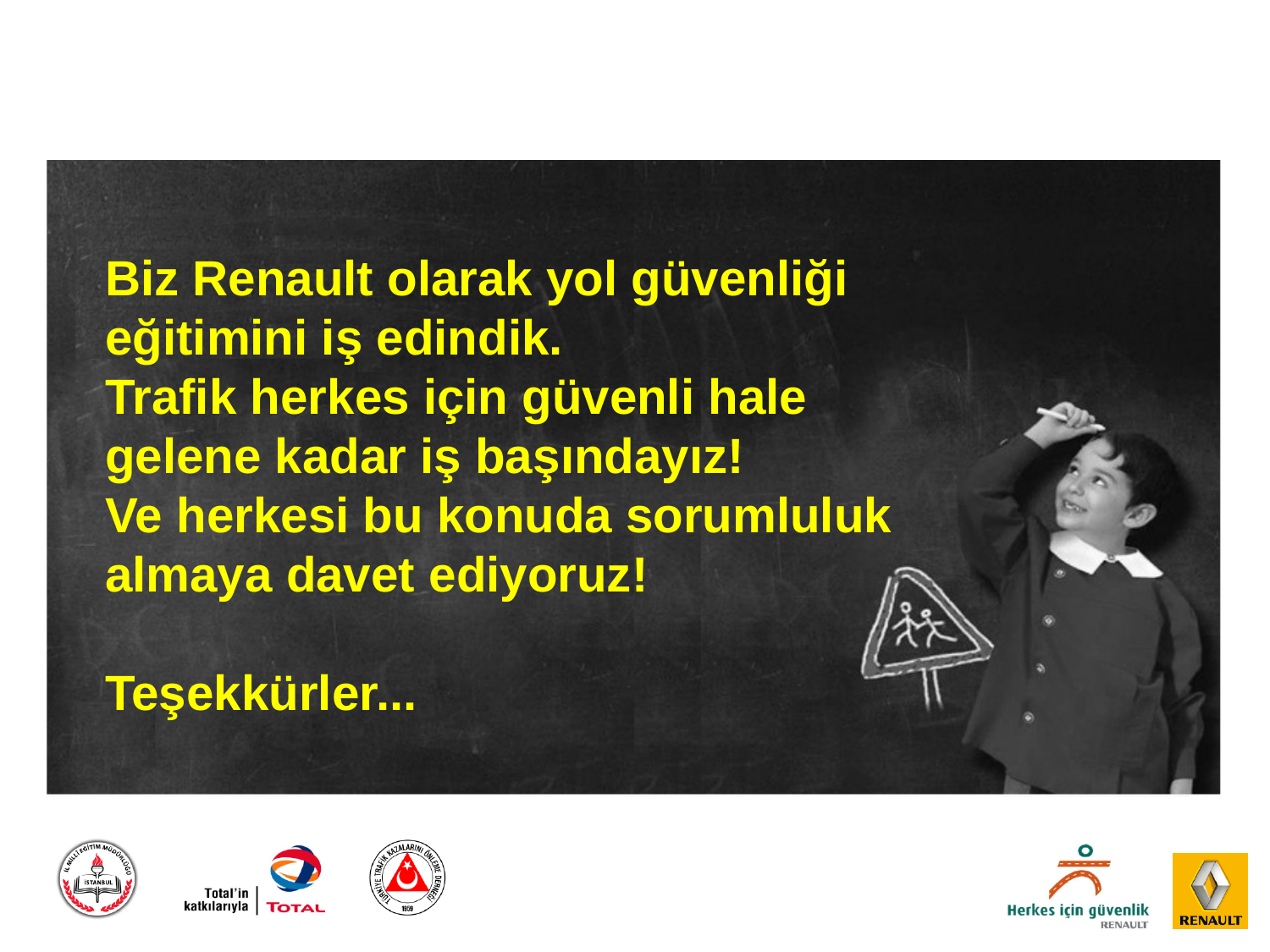

Biz Renault olarak yol güvenliği eğitimini iş edindik.
Trafik herkes için güvenli hale gelene kadar iş başındayız!
Ve herkesi bu konuda sorumluluk almaya davet ediyoruz!
Teşekkürler...